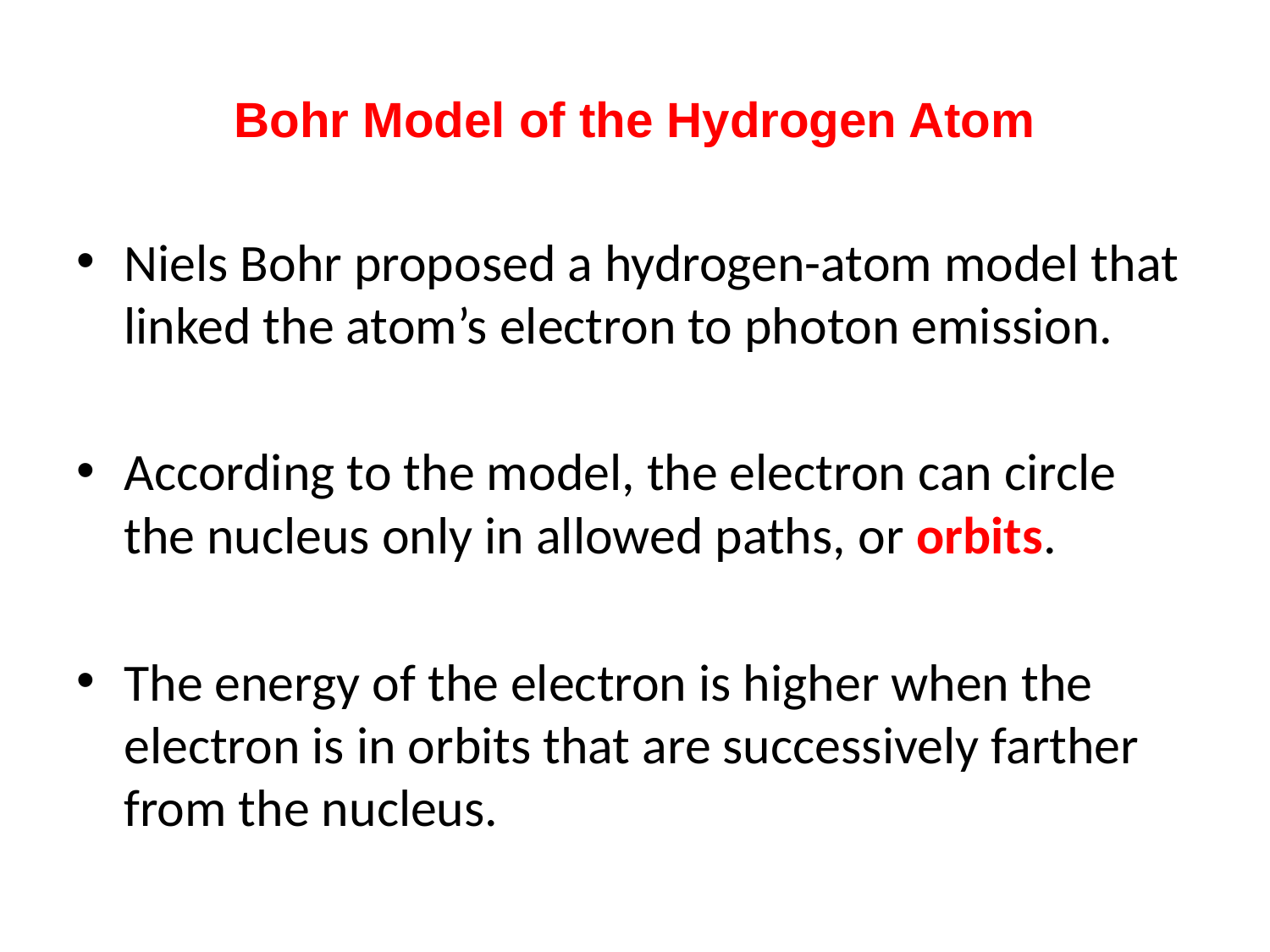

# Bohr Model of the Hydrogen Atom
Niels Bohr proposed a hydrogen-atom model that linked the atom’s electron to photon emission.

According to the model, the electron can circle the nucleus only in allowed paths, or orbits.

The energy of the electron is higher when the electron is in orbits that are successively farther from the nucleus.